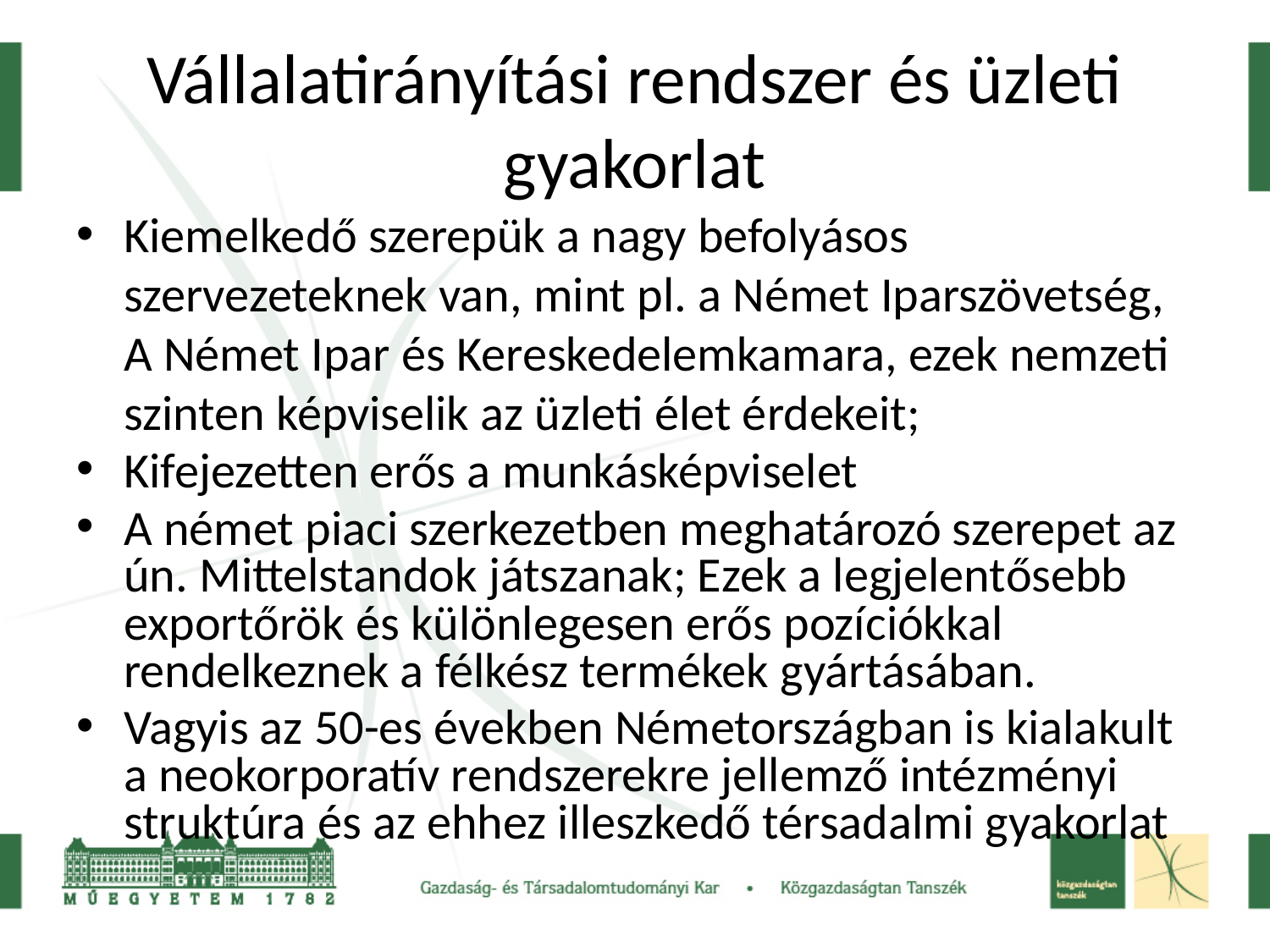

# Vállalatirányítási rendszer és üzleti gyakorlat
Kiemelkedő szerepük a nagy befolyásos szervezeteknek van, mint pl. a Német Iparszövetség, A Német Ipar és Kereskedelemkamara, ezek nemzeti szinten képviselik az üzleti élet érdekeit;
Kifejezetten erős a munkásképviselet
A német piaci szerkezetben meghatározó szerepet az ún. Mittelstandok játszanak; Ezek a legjelentősebb exportőrök és különlegesen erős pozíciókkal rendelkeznek a félkész termékek gyártásában.
Vagyis az 50-es években Németországban is kialakult a neokorporatív rendszerekre jellemző intézményi struktúra és az ehhez illeszkedő térsadalmi gyakorlat